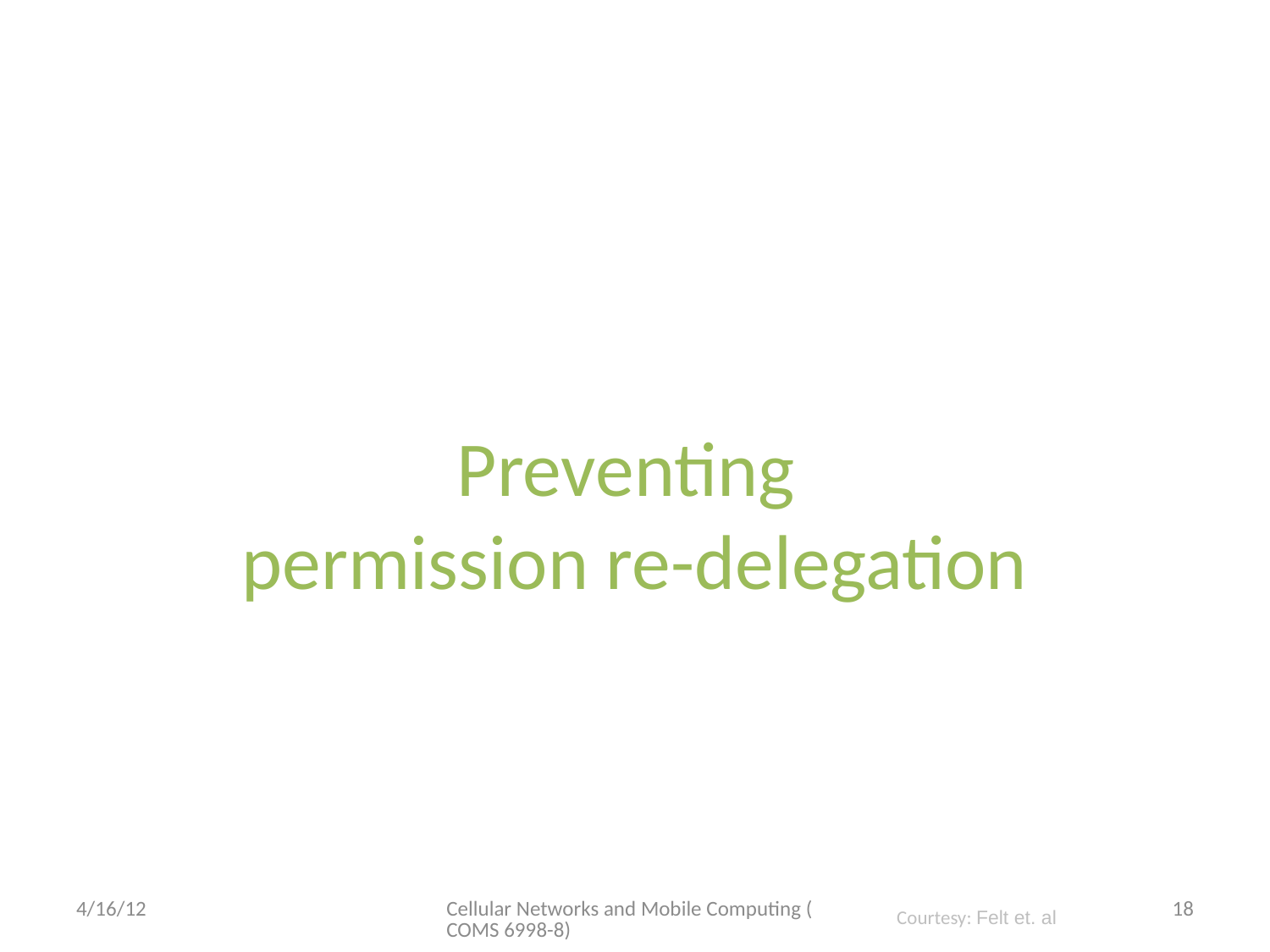

# Preventing permission re-delegation
4/16/12
Cellular Networks and Mobile Computing (COMS 6998-8)
18
Courtesy: Felt et. al